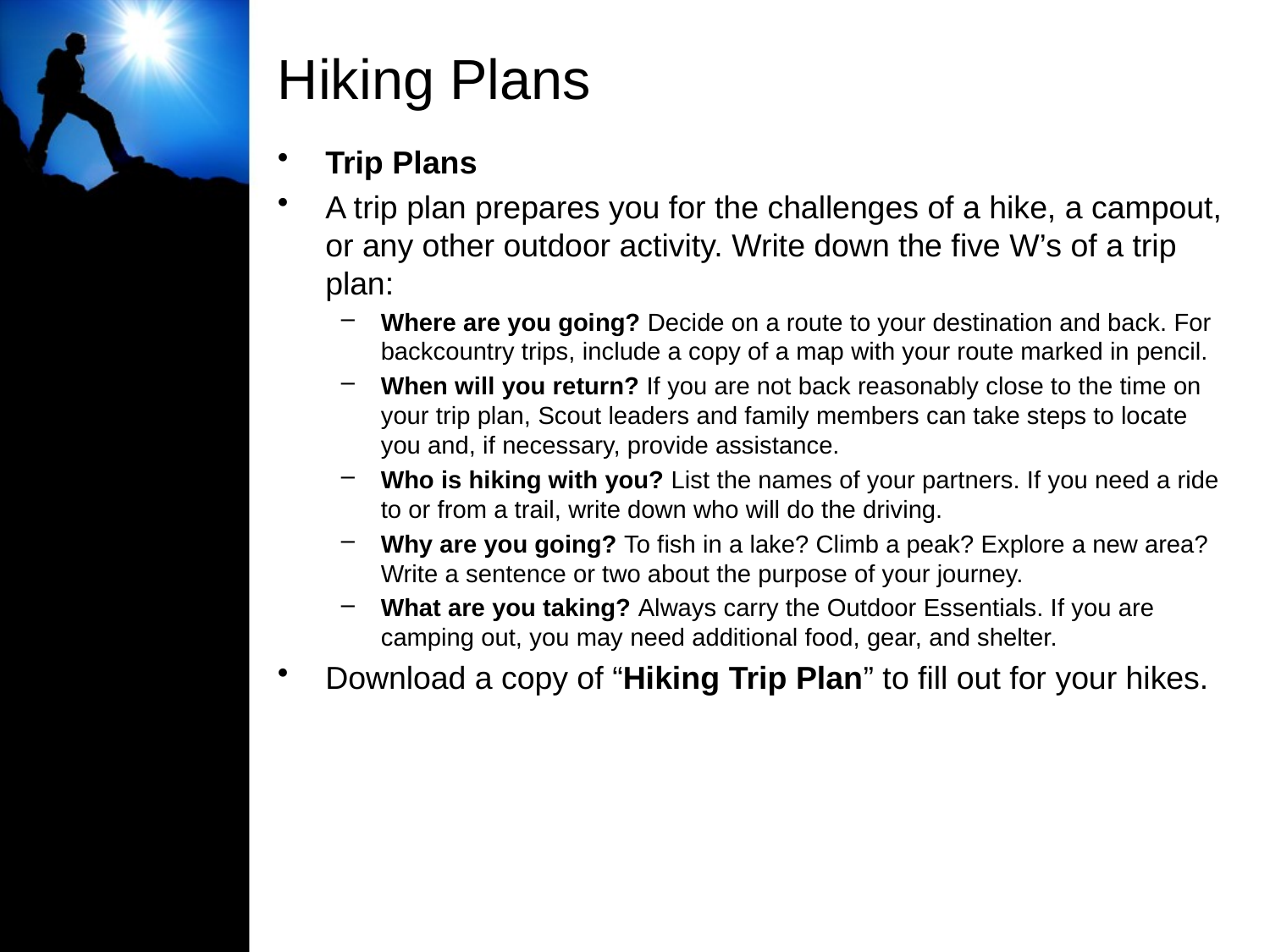

# Hiking Plans
Trip Plans
A trip plan prepares you for the challenges of a hike, a campout, or any other outdoor activity. Write down the five W’s of a trip plan:
Where are you going? Decide on a route to your destination and back. For backcountry trips, include a copy of a map with your route marked in pencil.
When will you return? If you are not back reasonably close to the time on your trip plan, Scout leaders and family members can take steps to locate you and, if necessary, provide assistance.
Who is hiking with you? List the names of your partners. If you need a ride to or from a trail, write down who will do the driving.
Why are you going? To fish in a lake? Climb a peak? Explore a new area? Write a sentence or two about the purpose of your journey.
What are you taking? Always carry the Outdoor Essentials. If you are camping out, you may need additional food, gear, and shelter.
Download a copy of “Hiking Trip Plan” to fill out for your hikes.